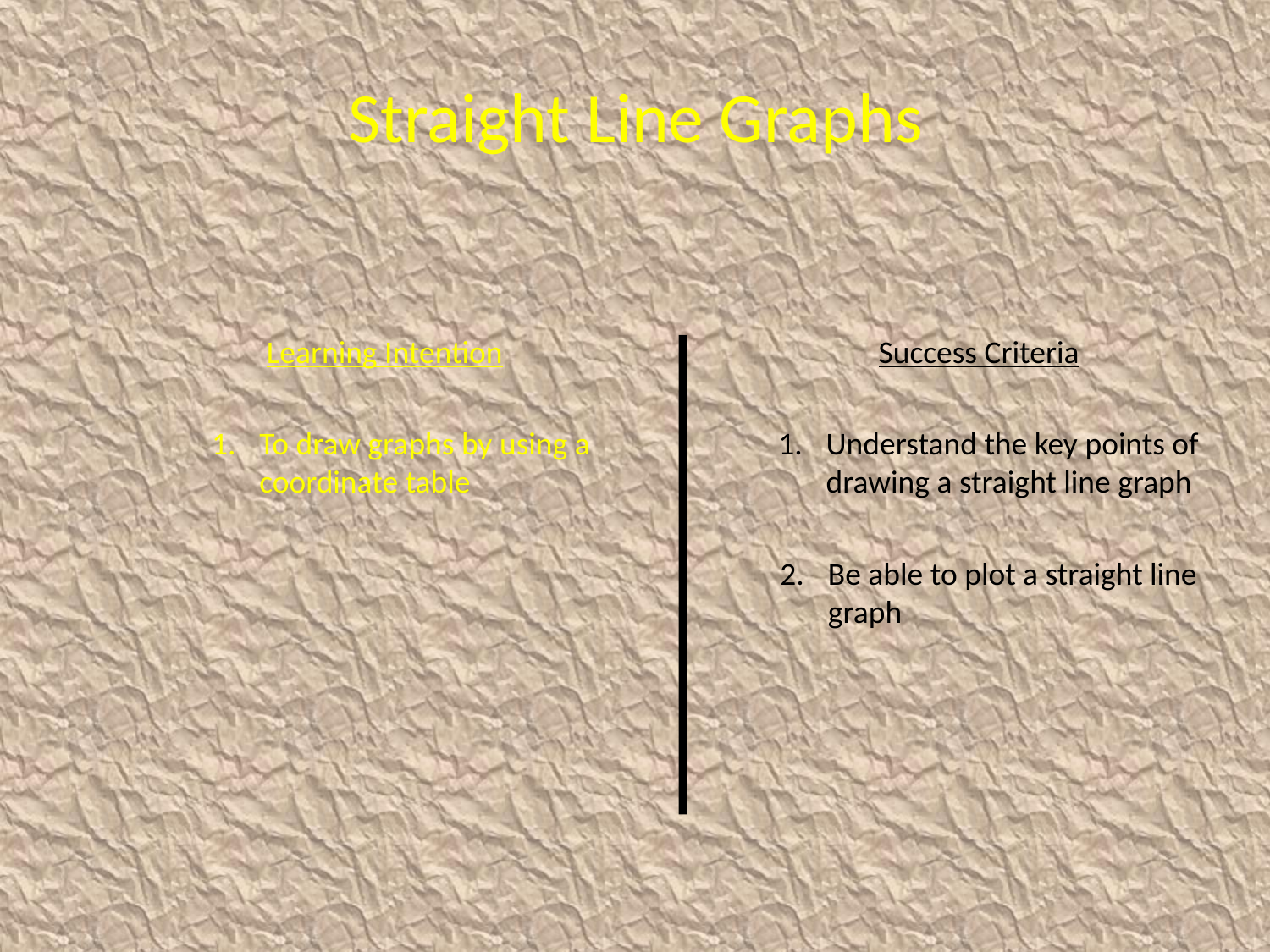

# Straight Line Graphs
Learning Intention
Success Criteria

To draw graphs by using a coordinate table
Understand the key points of drawing a straight line graph
Be able to plot a straight line graph